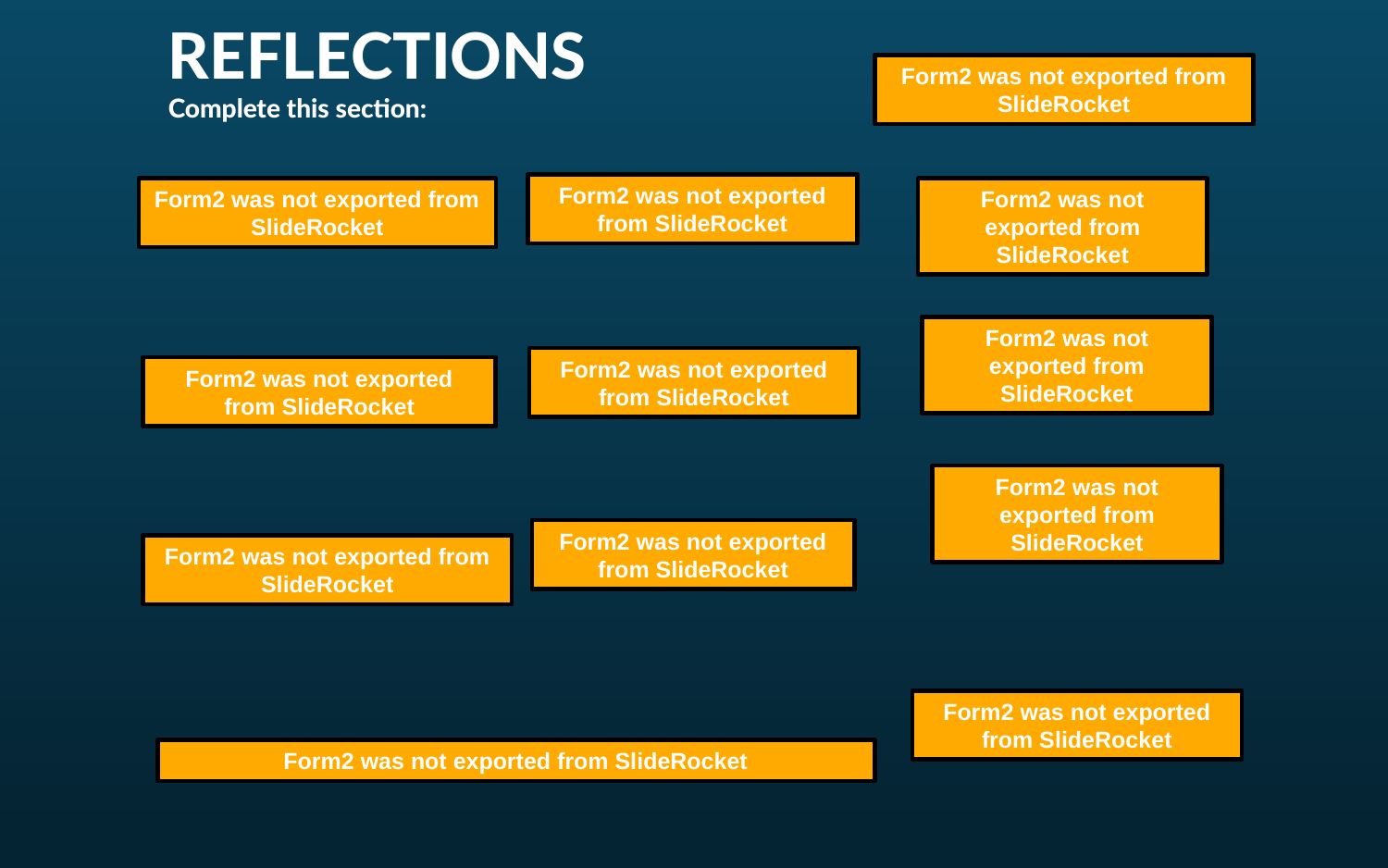

REFLECTIONS
Complete this section:
Form2 was not exported from SlideRocket
Form2 was not exported from SlideRocket
Form2 was not exported from SlideRocket
Form2 was not exported from SlideRocket
Form2 was not exported from SlideRocket
Form2 was not exported from SlideRocket
Form2 was not exported from SlideRocket
Form2 was not exported from SlideRocket
Form2 was not exported from SlideRocket
Form2 was not exported from SlideRocket
Form2 was not exported from SlideRocket
Form2 was not exported from SlideRocket